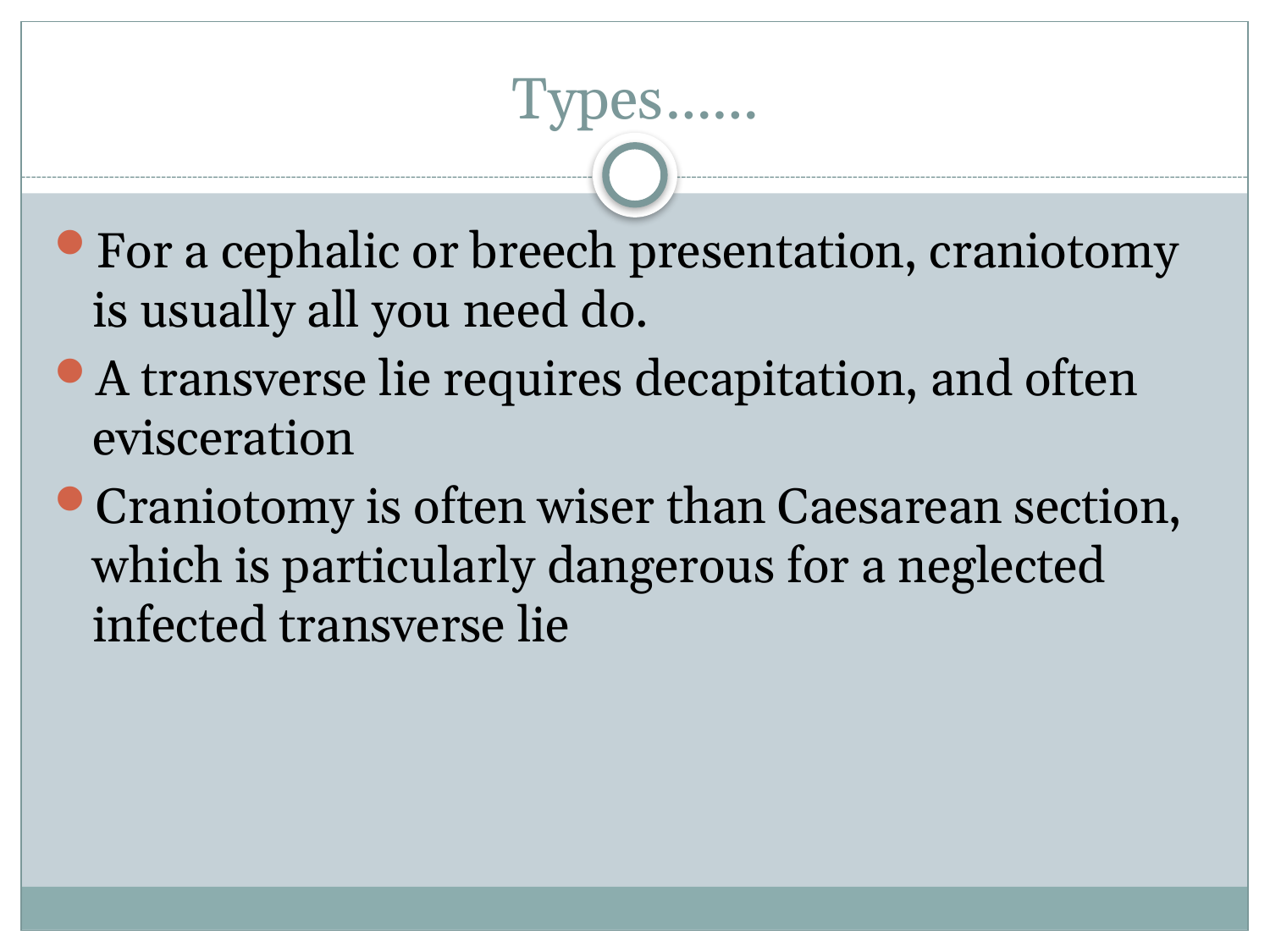

# Types……
For a cephalic or breech presentation, craniotomy is usually all you need do.
A transverse lie requires decapitation, and often evisceration
Craniotomy is often wiser than Caesarean section, which is particularly dangerous for a neglected infected transverse lie